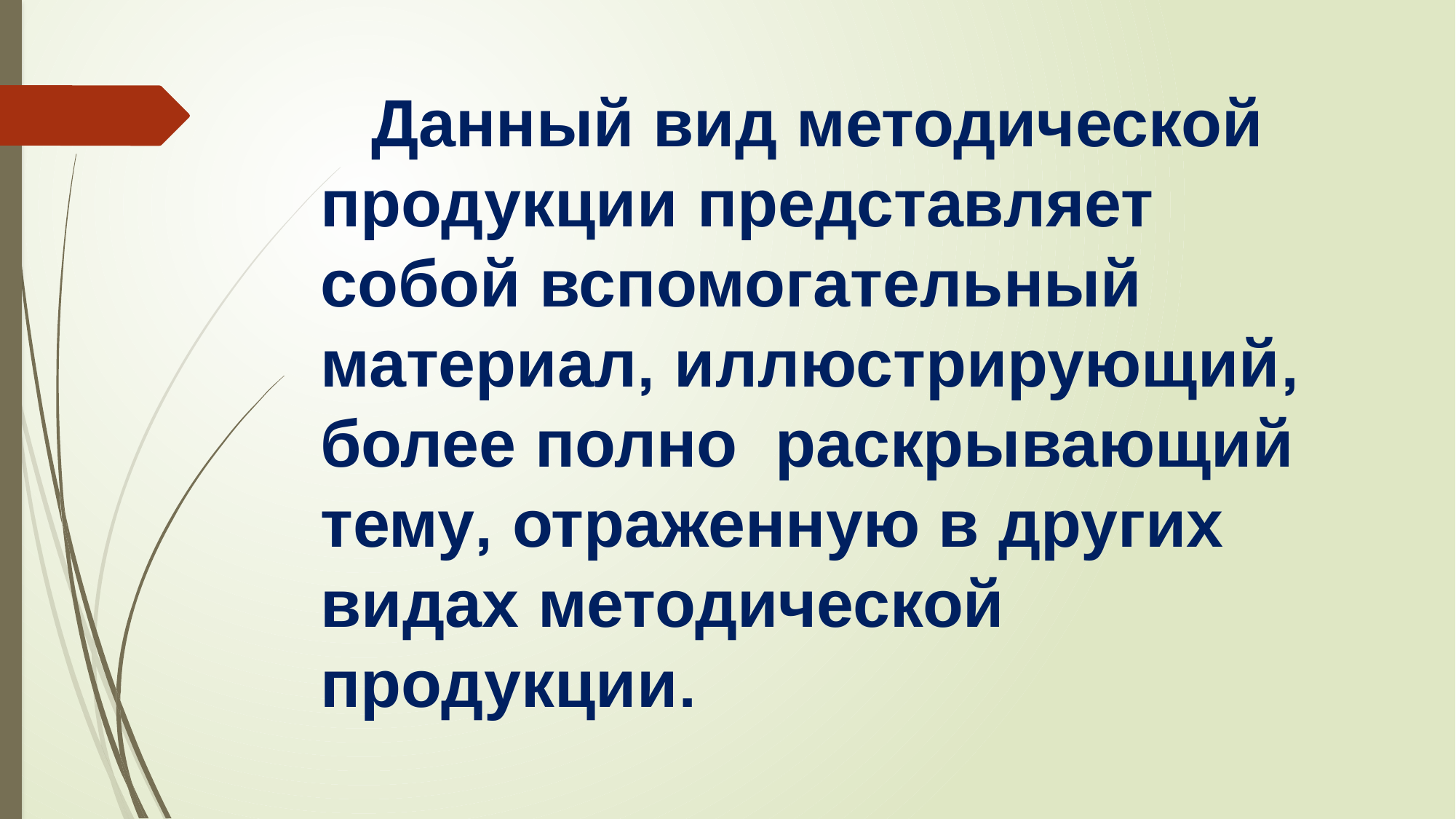

# Данный вид методической продукции представляет собой вспомогательный материал, иллюстрирующий, более полно  раскрывающий тему, отраженную в других видах методической продукции.